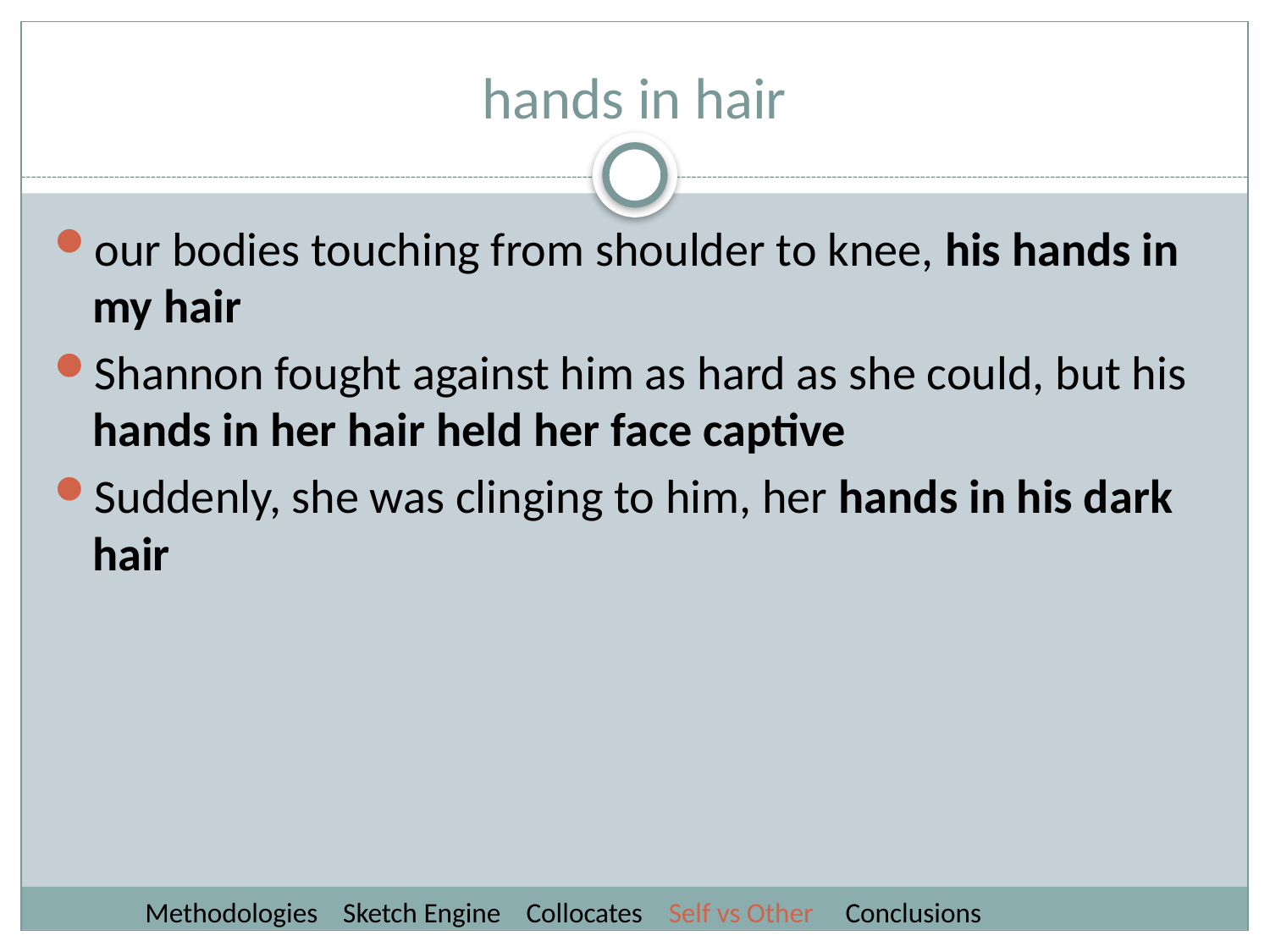

# hands in hair
our bodies touching from shoulder to knee, his hands in my hair
Shannon fought against him as hard as she could, but his hands in her hair held her face captive
Suddenly, she was clinging to him, her hands in his dark hair
               Methodologies    Sketch Engine    Collocates    Self vs Other     Conclusions